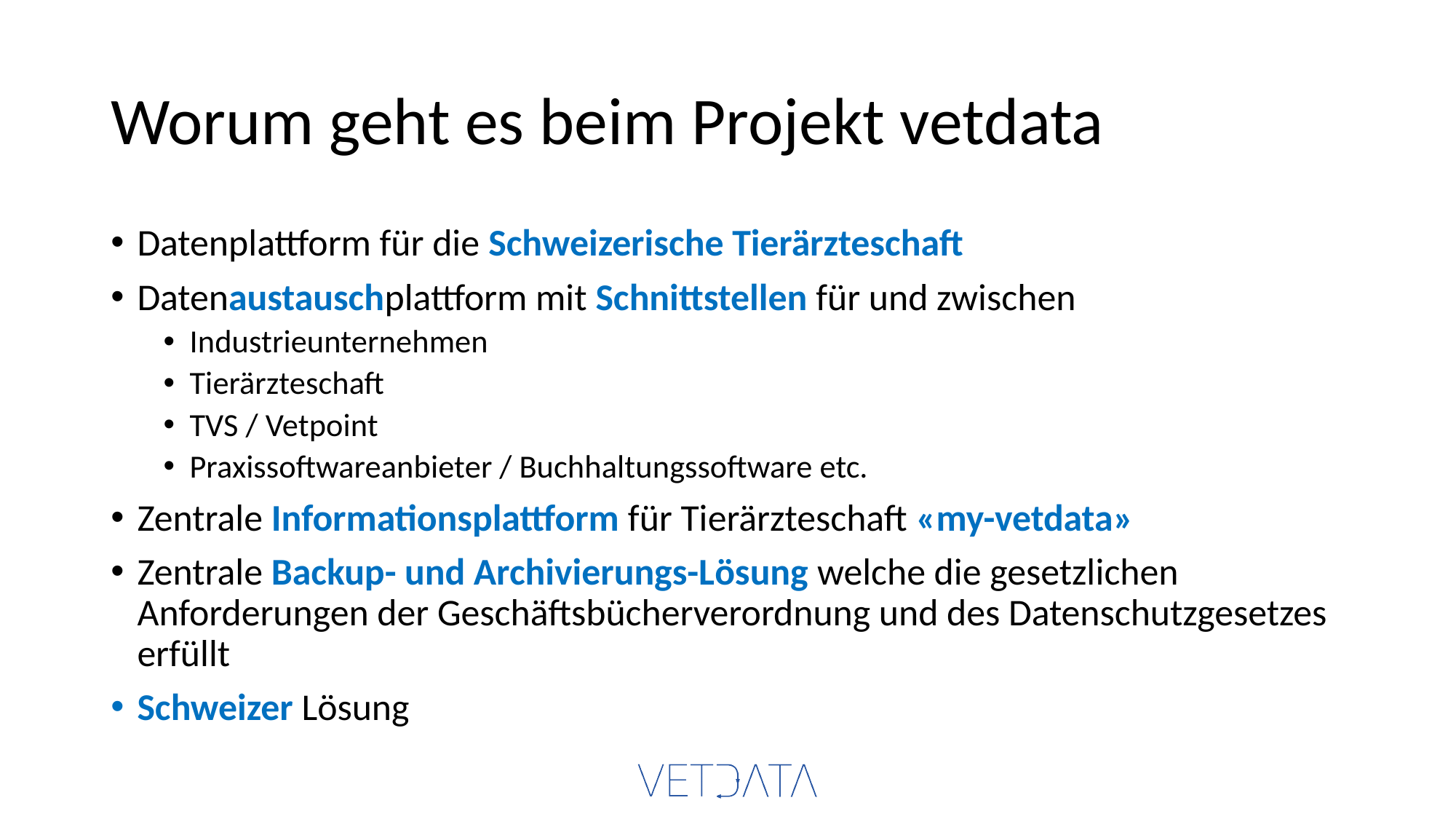

# Worum geht es beim Projekt vetdata
Datenplattform für die Schweizerische Tierärzteschaft
Datenaustauschplattform mit Schnittstellen für und zwischen
Industrieunternehmen
Tierärzteschaft
TVS / Vetpoint
Praxissoftwareanbieter / Buchhaltungssoftware etc.
Zentrale Informationsplattform für Tierärzteschaft «my-vetdata»
Zentrale Backup- und Archivierungs-Lösung welche die gesetzlichen Anforderungen der Geschäftsbücherverordnung und des Datenschutzgesetzes erfüllt
Schweizer Lösung